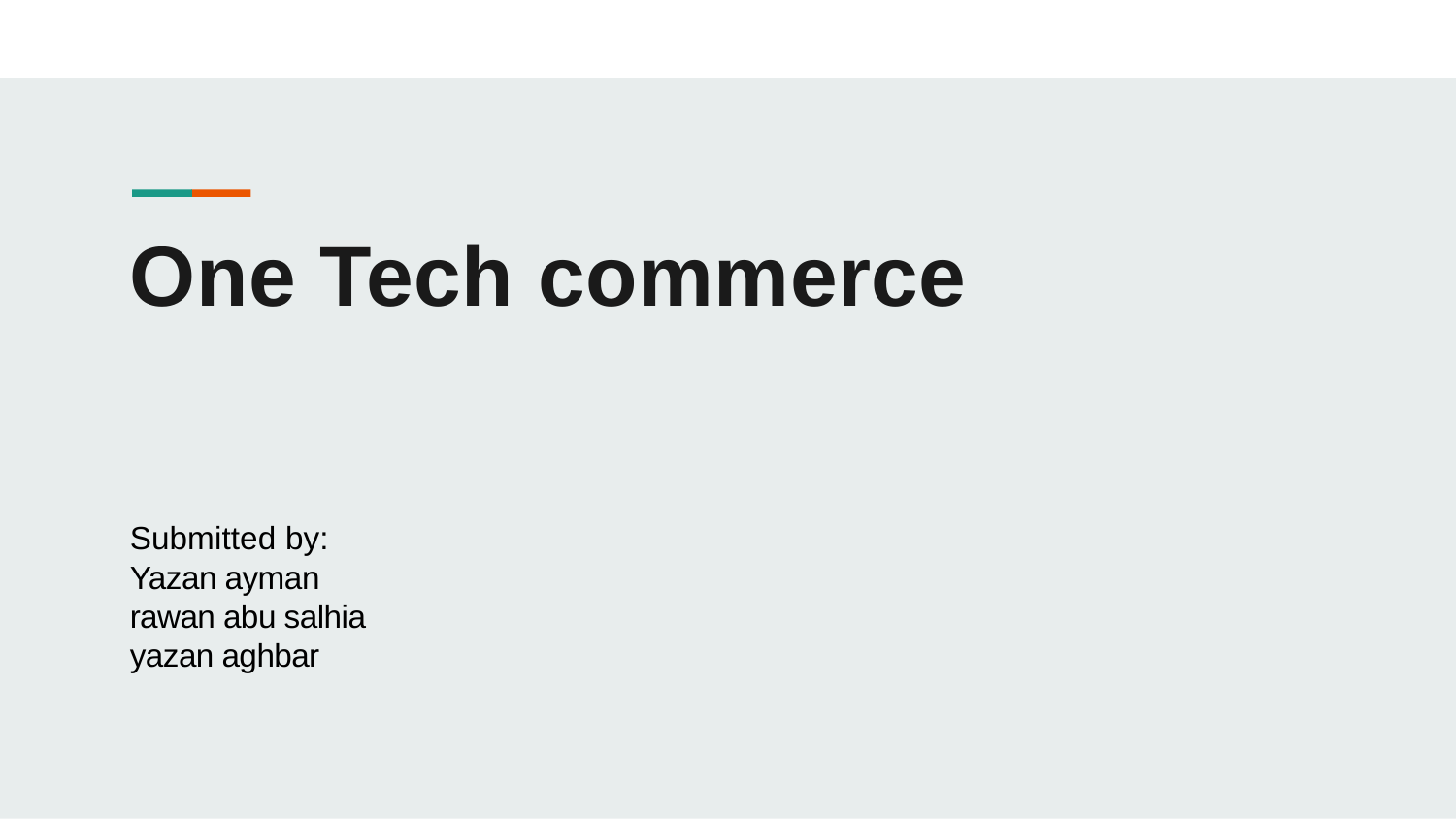

# One Tech commerce
Submitted by:
Yazan ayman
rawan abu salhia
yazan aghbar